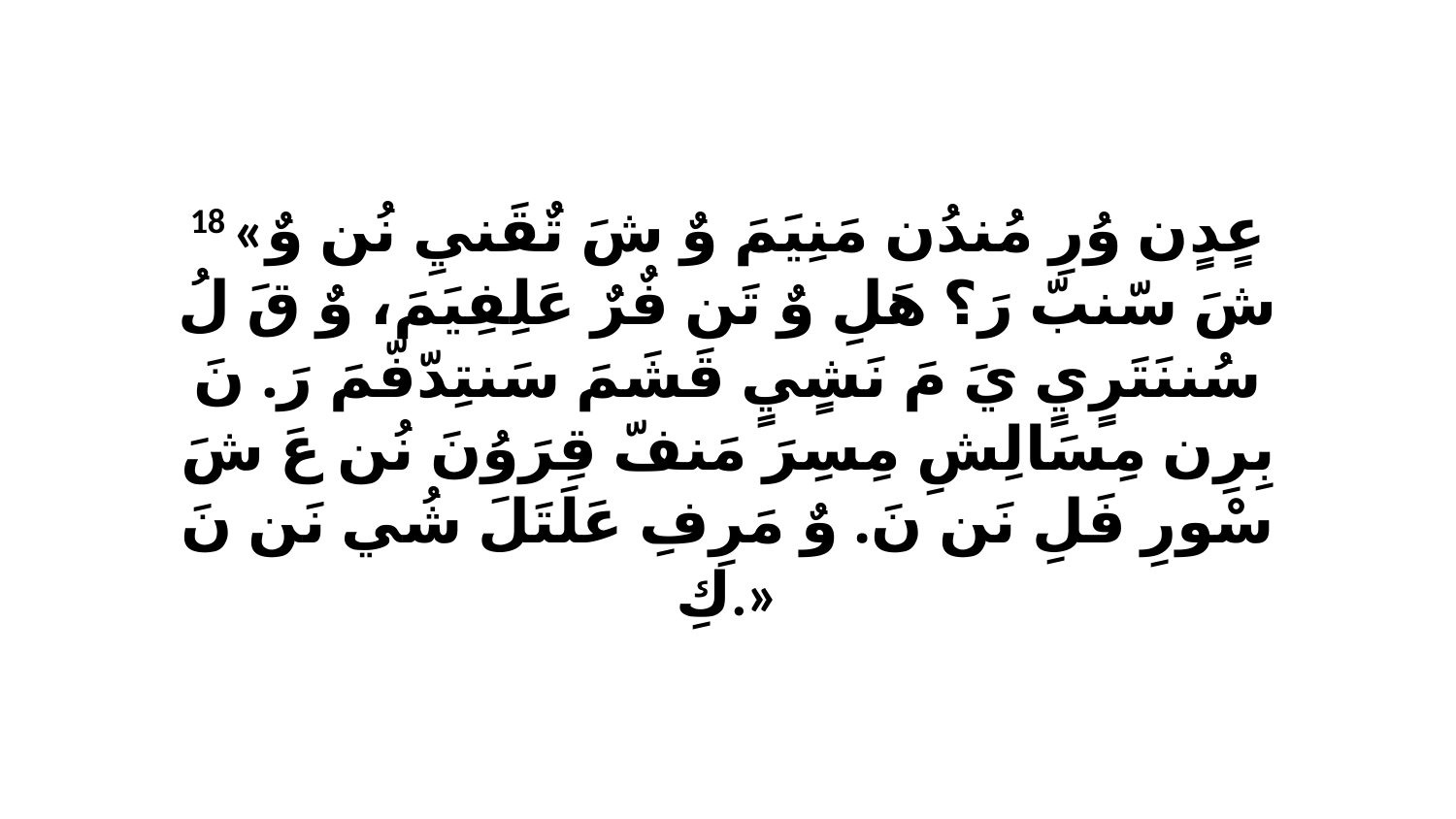

18 «عٍدٍن وُرِ مُندُن مَنِيَمَ وٌ شَ تٌقَنيِ نُن وٌ شَ سّنبّ رَ؟ هَلِ وٌ تَن فٌرٌ عَلِفِيَمَ، وٌ قَ لُ سُننَتَرٍيٍ يَ مَ نَشٍيٍ قَشَمَ سَنتِدّفّمَ رَ. نَ بِرِن مِسَالِشِ مِسِرَ مَنفّ قِرَوُنَ نُن عَ شَ سْورِ فَلِ نَن نَ. وٌ مَرِفِ عَلَتَلَ شُي نَن نَ كِ.»